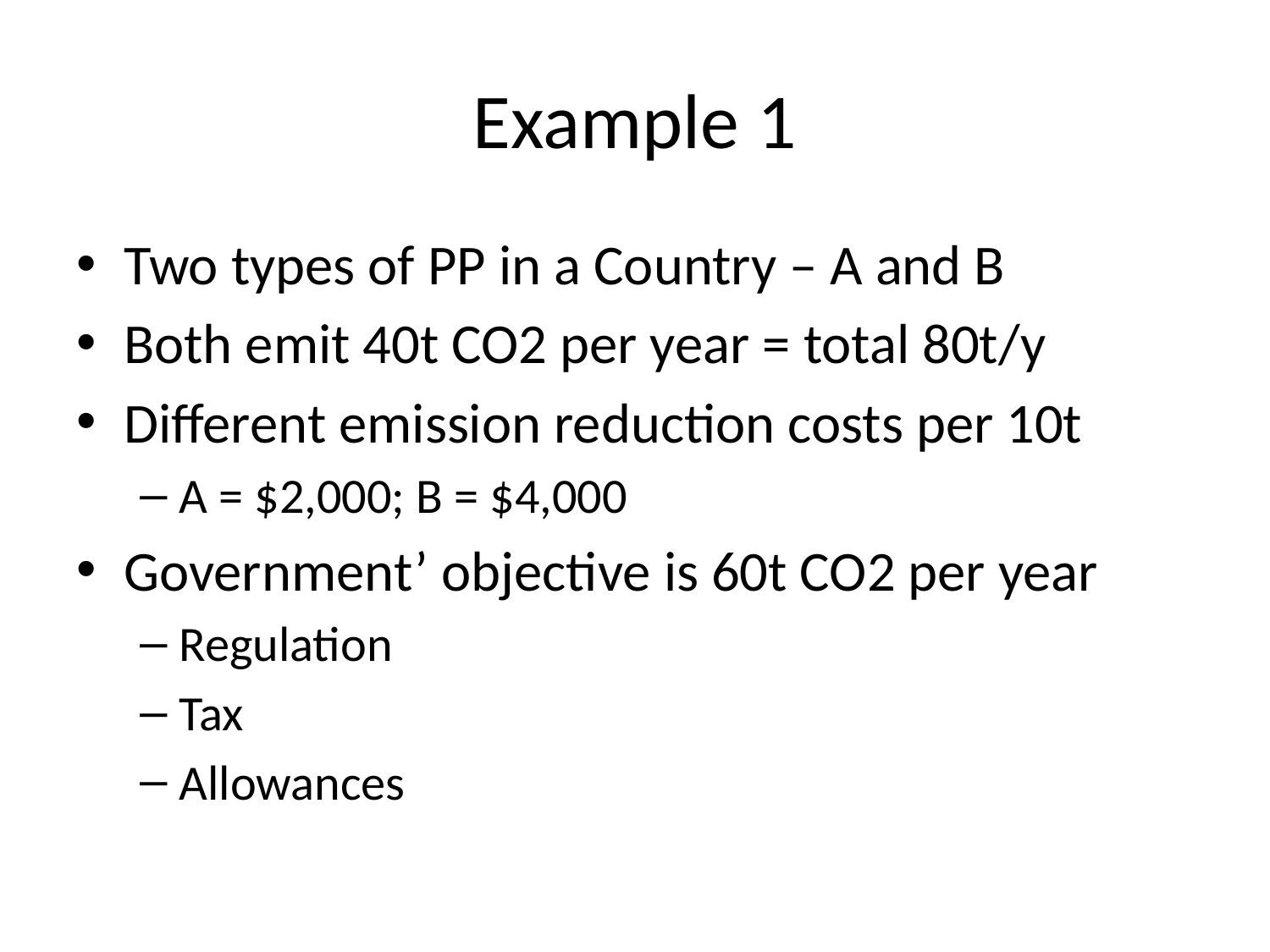

# Example 1
Two types of PP in a Country – A and B
Both emit 40t CO2 per year = total 80t/y
Different emission reduction costs per 10t
A = $2,000; B = $4,000
Government’ objective is 60t CO2 per year
Regulation
Tax
Allowances